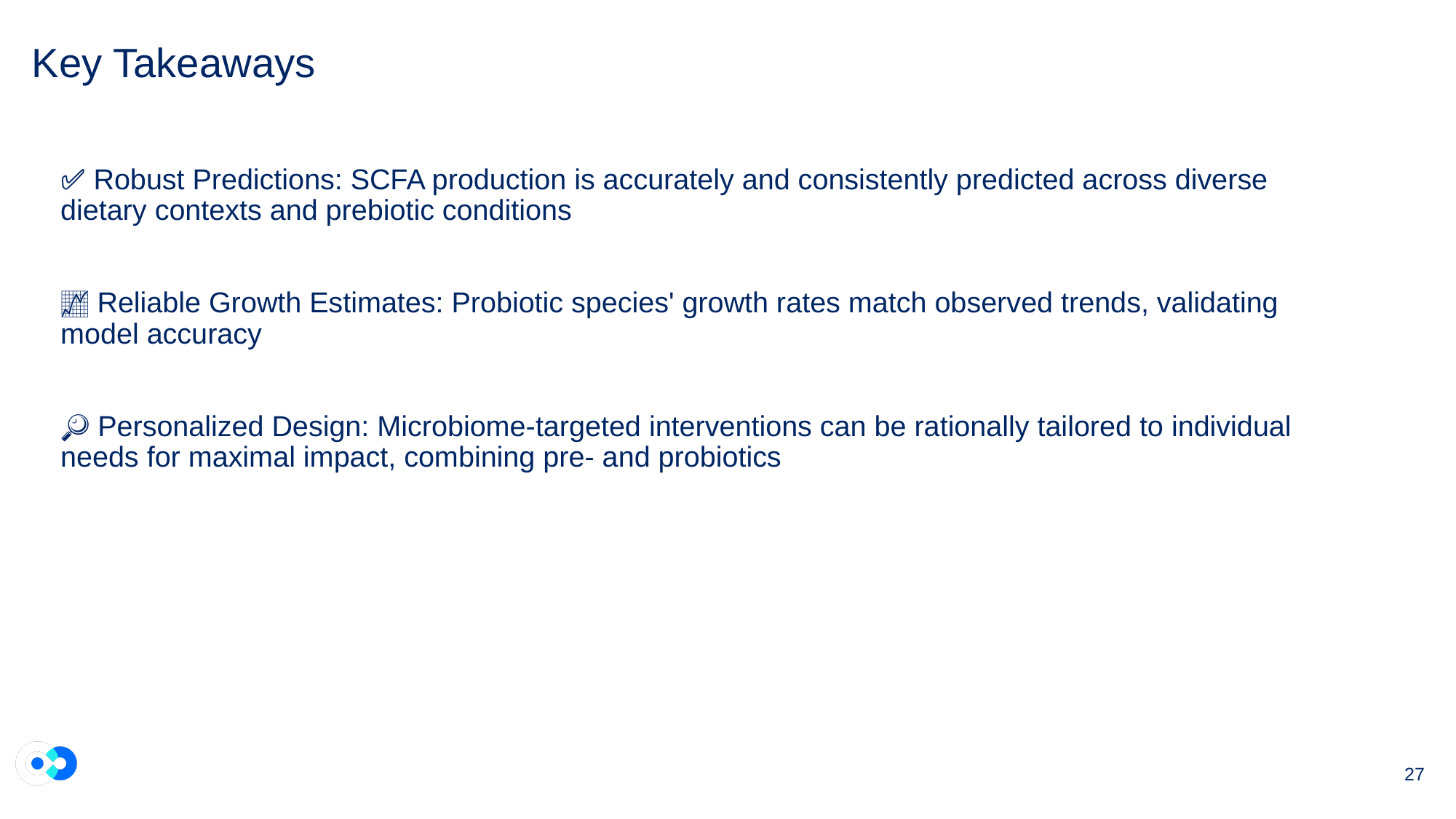

# Key Takeaways

✅ Robust Predictions: SCFA production is accurately and consistently predicted across diverse dietary contexts and prebiotic conditions

📈 Reliable Growth Estimates: Probiotic species' growth rates match observed trends, validating model accuracy

🔎 Personalized Design: Microbiome-targeted interventions can be rationally tailored to individual needs for maximal impact, combining pre- and probiotics
27